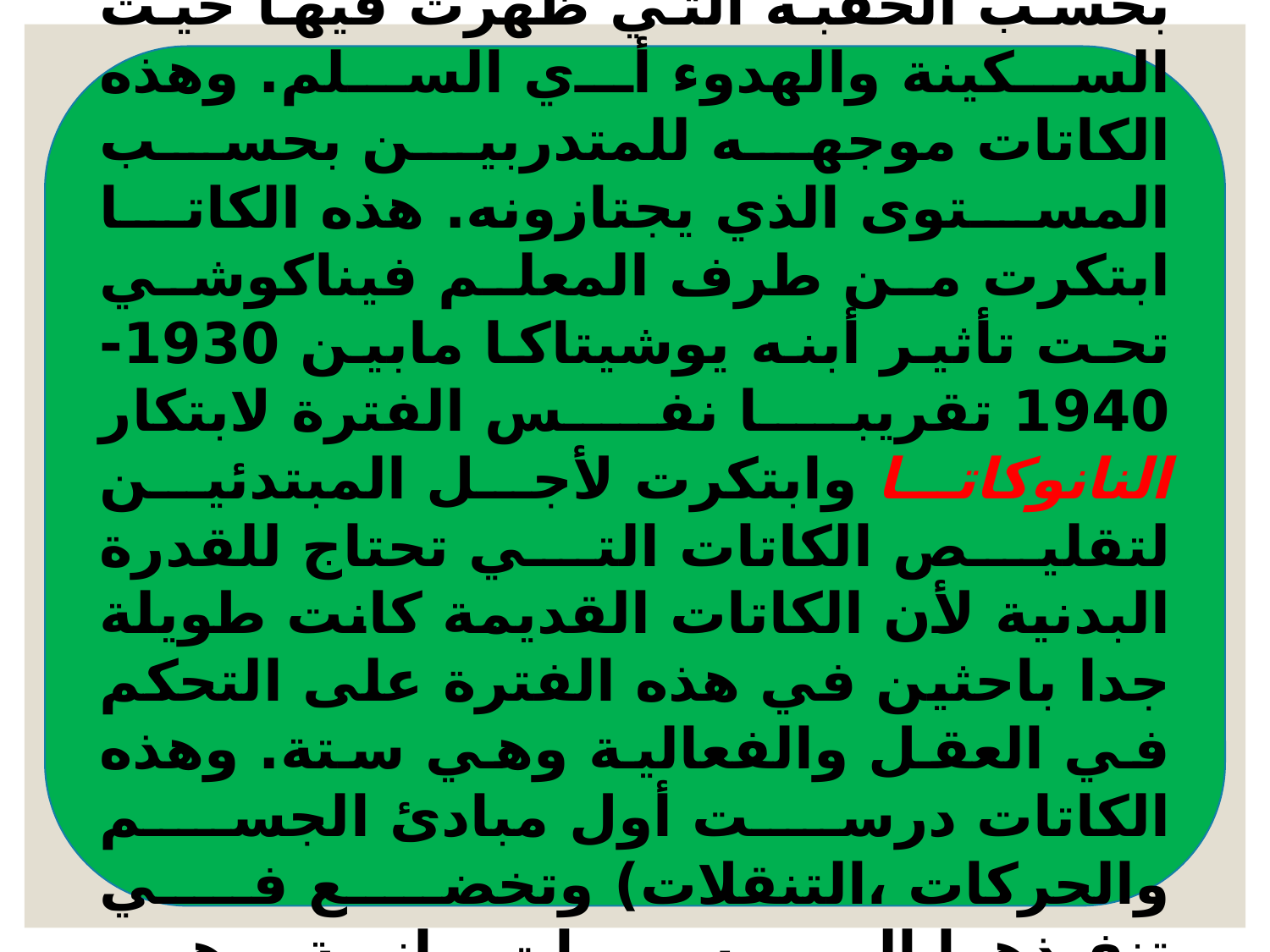

توجد في نوع الشوتوكان 26 كاتا منها(5 مجموعة الهيان) سميت بيان (بالصينية)وهيان (باليابانية) سميت بحسب الحقبة التي ظهرت فيها حيث السكينة والهدوء أي السلم. وهذه الكاتات موجهه للمتدربين بحسب المستوى الذي يجتازونه. هذه الكاتا ابتكرت من طرف المعلم فيناكوشي تحت تأثير أبنه يوشيتاكا مابين 1930-1940 تقريبا نفس الفترة لابتكار النانوكاتا وابتكرت لأجل المبتدئين لتقليص الكاتات التي تحتاج للقدرة البدنية لأن الكاتات القديمة كانت طويلة جدا باحثين في هذه الفترة على التحكم في العقل والفعالية وهي ستة. وهذه الكاتات درست أول مبادئ الجسم والحركات ،التنقلات) وتخضع في تنفيذها إلى رسومات بيانية  وهي كاتات تمهيدية تحضيرية لكاتات الهيان وهي:
كاتات التاي كوكو: